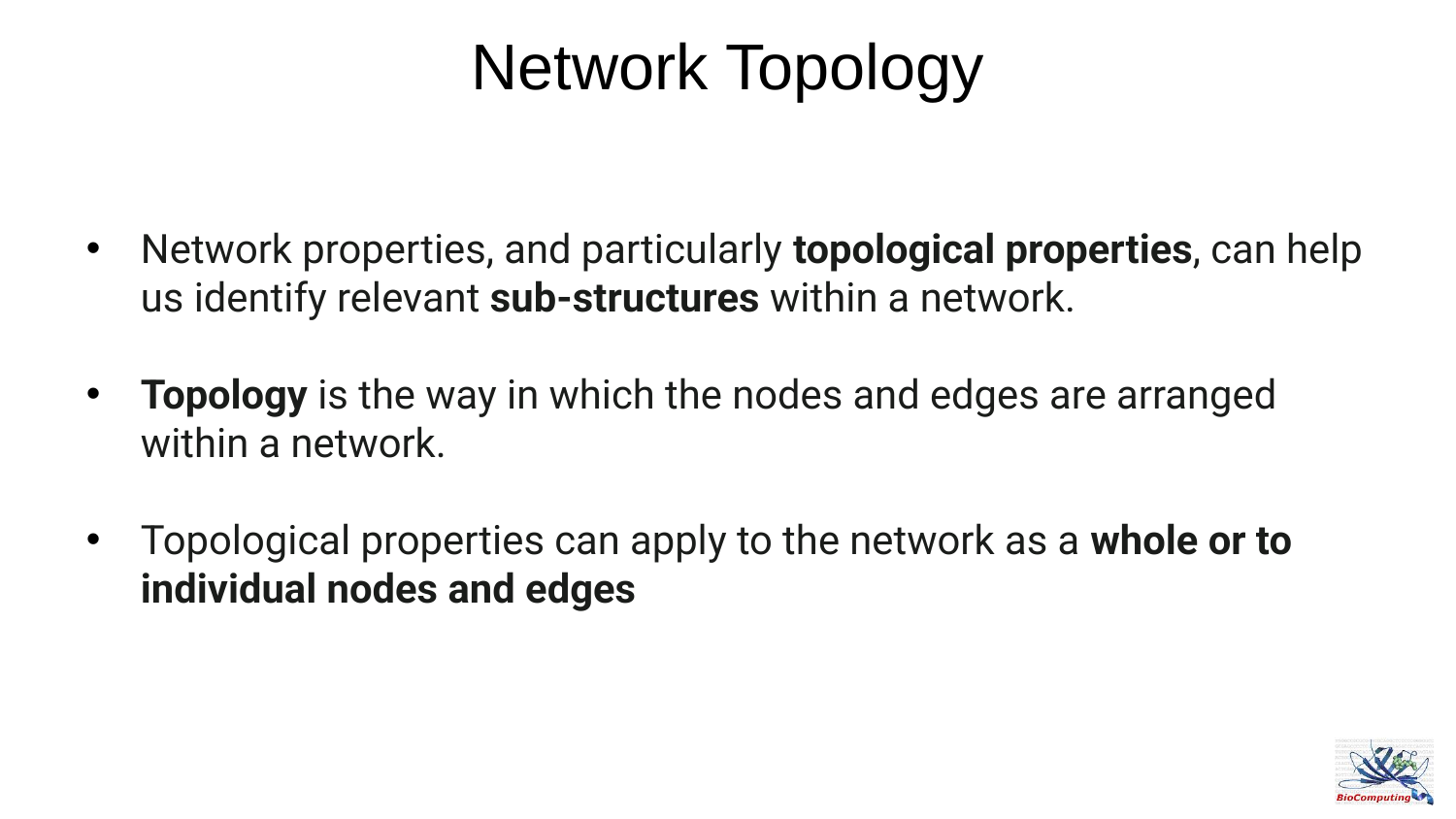

# Network Topology
Network properties, and particularly topological properties, can help us identify relevant sub-structures within a network.

Topology is the way in which the nodes and edges are arranged within a network.

Topological properties can apply to the network as a whole or to individual nodes and edges